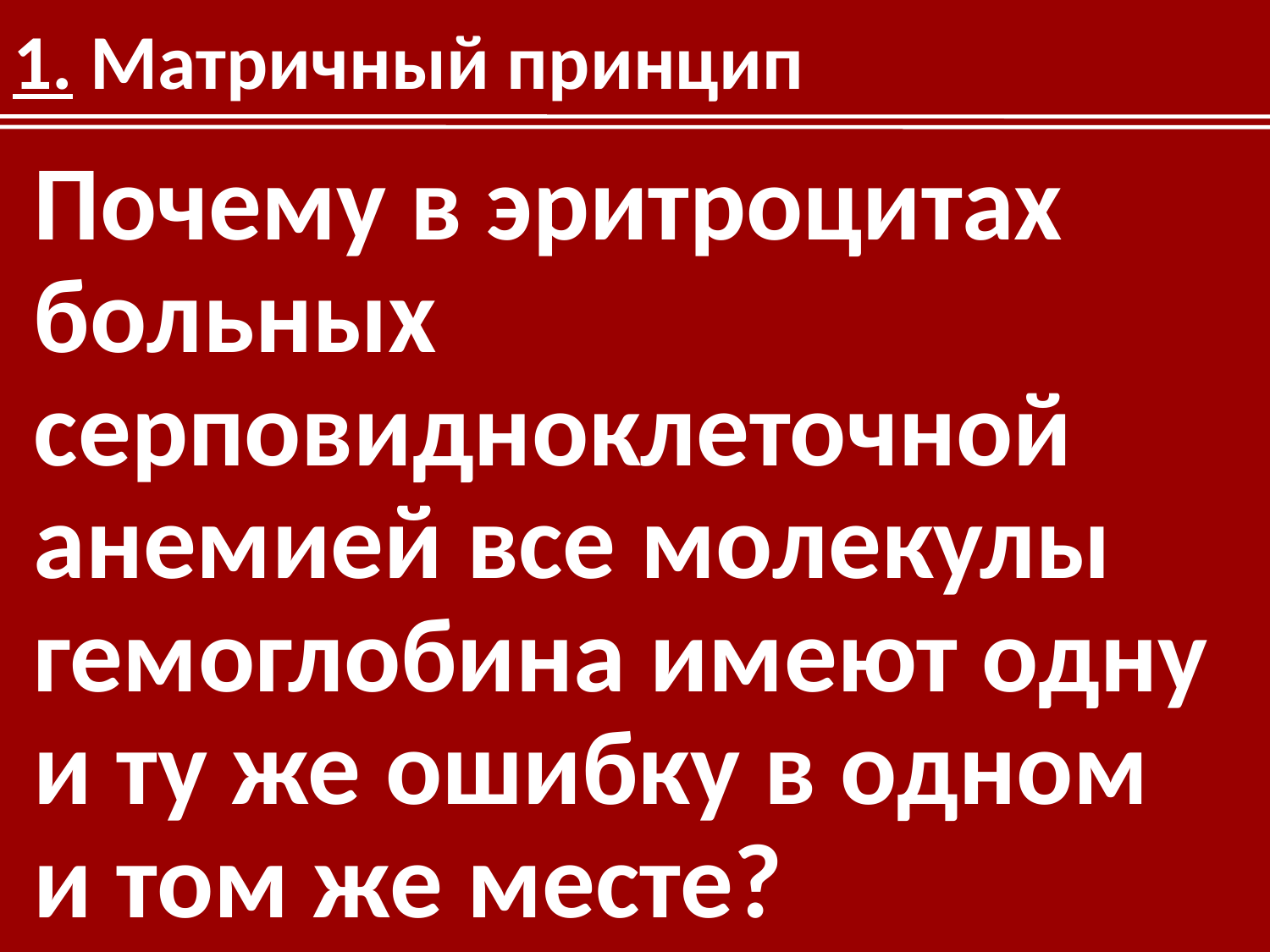

1. Матричный принцип
Почему в эритроцитах больных серповидноклеточной анемией все молекулы гемоглобина имеют одну и ту же ошибку в одном и том же месте?